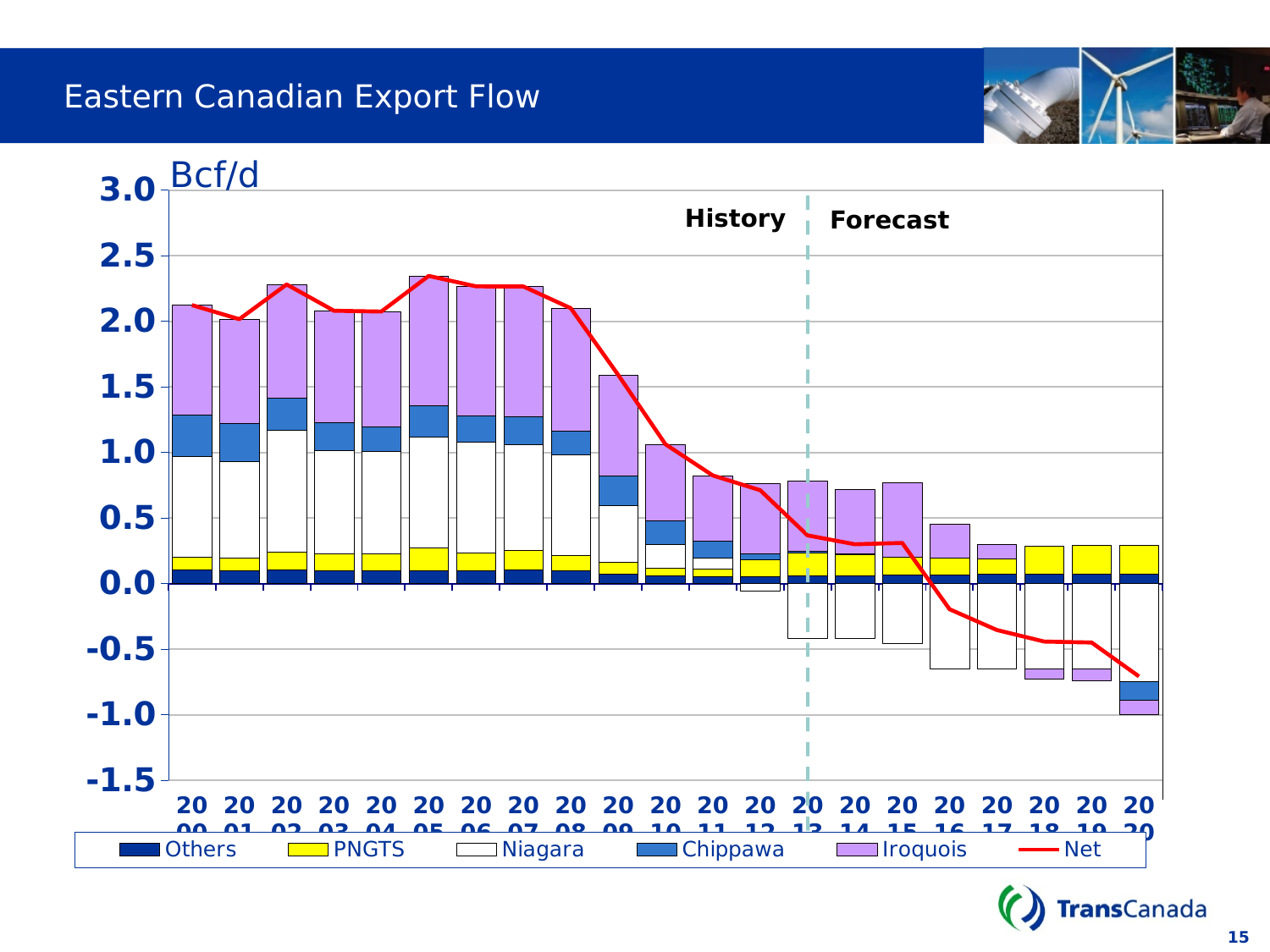

Eastern Canadian Export Flow

### Chart

| Category | Others | PNGTS | Niagara | Chippawa | Iroquois | Net |
|---|---|---|---|---|---|---|
| 2000 | 0.10613747423427533 | 0.09832863278371595 | 0.7662774864407267 | 0.3150665196221363 | 0.8377649186968533 | 2.123575031777708 |
| 2001 | 0.09838359087071466 | 0.09995274724549098 | 0.7337927667181908 | 0.28760744766357893 | 0.7961568420289977 | 2.015893394526973 |
| 2002 | 0.10267987449031113 | 0.13688816402613033 | 0.931240613501322 | 0.24691714231935624 | 0.8631845876578151 | 2.280910381994935 |
| 2003 | 0.10068327629686928 | 0.12642014325933204 | 0.7890534127628412 | 0.20946395335193588 | 0.8547545514065586 | 2.080375337077537 |
| 2004 | 0.09947358117617944 | 0.13012843495795842 | 0.7801946972207101 | 0.18795503623649745 | 0.876710442011099 | 2.0744621916024446 |
| 2005 | 0.09981690132672655 | 0.1701830338052005 | 0.8506406570390458 | 0.23523857052401717 | 0.9902437331076517 | 2.3461228958026417 |
| 2006 | 0.09864841121210344 | 0.13729210453178092 | 0.8462078976451707 | 0.19971023819698738 | 0.9845518234250704 | 2.2664104750111127 |
| 2007 | 0.10227576620093021 | 0.15091654985671685 | 0.8083001049189976 | 0.21126876032658515 | 0.9923209752880644 | 2.265082156591294 |
| 2008 | 0.09852929561155792 | 0.11502484622076771 | 0.7711521825942672 | 0.1778791811114078 | 0.9372351531625117 | 2.0998206587005126 |
| 2009 | 0.07558579256073791 | 0.08698107772061331 | 0.4326735321731981 | 0.2297511792213644 | 0.7678276712623596 | 1.5928192529382732 |
| 2010 | 0.057991368142534166 | 0.060519761212113485 | 0.18318741231784294 | 0.17502027583044194 | 0.585371303067053 | 1.0620901205699855 |
| 2011 | 0.05373867221305977 | 0.05953463873874153 | 0.08319288601583169 | 0.12797733195609168 | 0.5000145429851348 | 0.8244580719088594 |
| 2012 | 0.054107260025962035 | 0.1278163524153834 | -0.05397344167436192 | 0.04631137173534859 | 0.5376472284924425 | 0.7119087709947746 |
| 2013 | 0.061353779318421696 | 0.16993409143740779 | -0.4185790806317852 | 0.013880275063478094 | 0.5405015787874905 | 0.36709064397501284 |
| 2014 | 0.06022523205460931 | 0.158343170187892 | -0.4180833333333333 | 0.012 | 0.4870003081091283 | 0.29948537701829636 |
| 2015 | 0.06789047785034807 | 0.13556387069475576 | -0.4583333333333333 | 0.0 | 0.5644110616204433 | 0.30953207683221384 |
| 2016 | 0.06883671050306864 | 0.12948498204558578 | -0.65 | 0.0 | 0.2557102537282214 | -0.19596805372312417 |
| 2017 | 0.07022664332626663 | 0.12123211481003539 | -0.65 | 0.0 | 0.10421877981440816 | -0.35432246204928985 |
| 2018 | 0.0711235227828019 | 0.2164563274846465 | -0.65 | 0.0 | -0.0799462048821125 | -0.4423663546146641 |
| 2019 | 0.07228309446921792 | 0.22136362103893406 | -0.65 | 0.0 | -0.0932421803495424 | -0.4495954648413904 |
| 2020 | 0.07291859522494086 | 0.21843766974917206 | -0.7459511835524715 | -0.13955461616784856 | -0.11373191415543704 | -0.7078814489016442 |
Bcf/d

History
Forecast